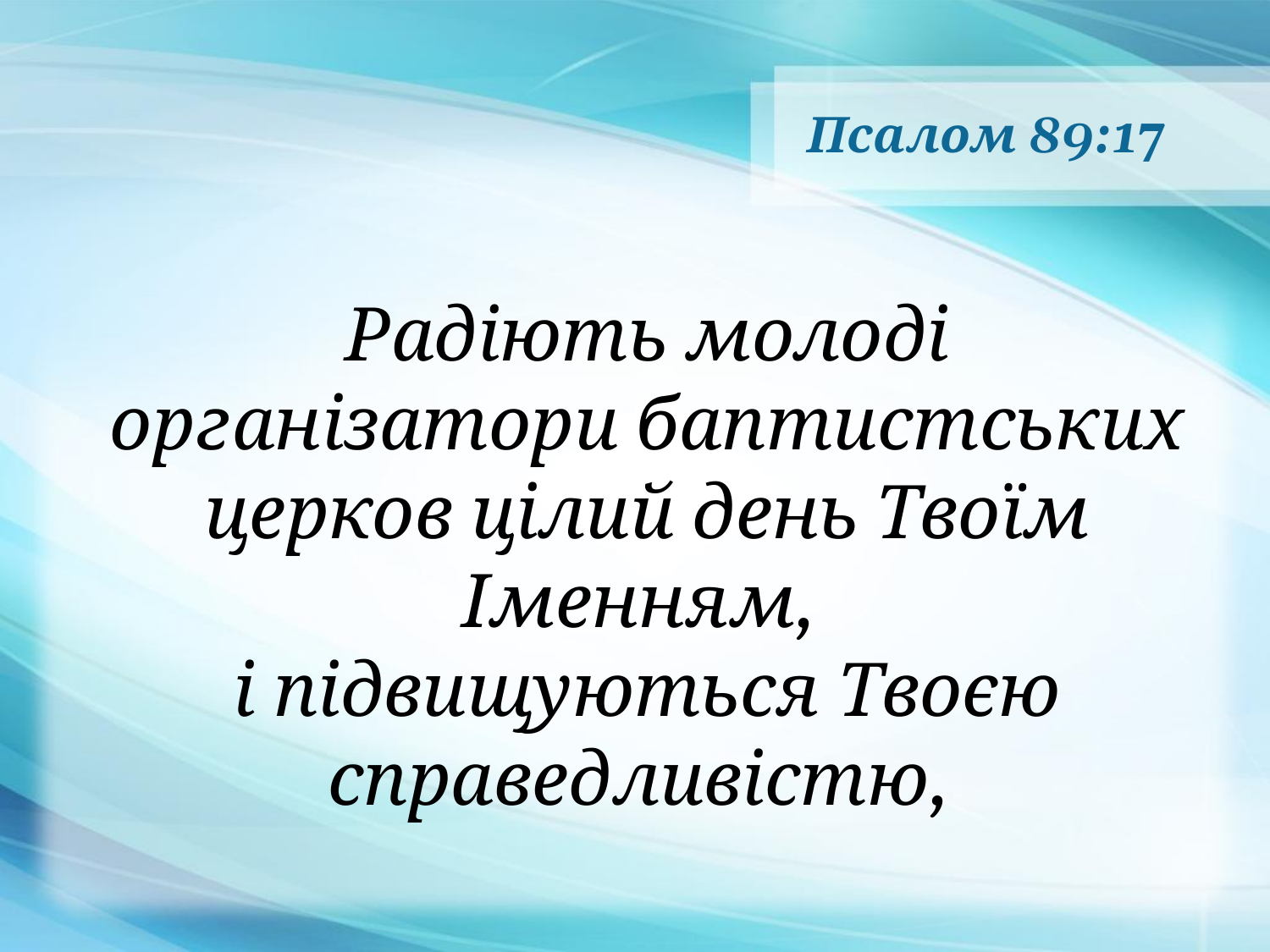

# Псалом 89:17

Радіють молоді організатори баптистських церков цілий день Твоїм Іменням,
і підвищуються Твоєю справедливістю,